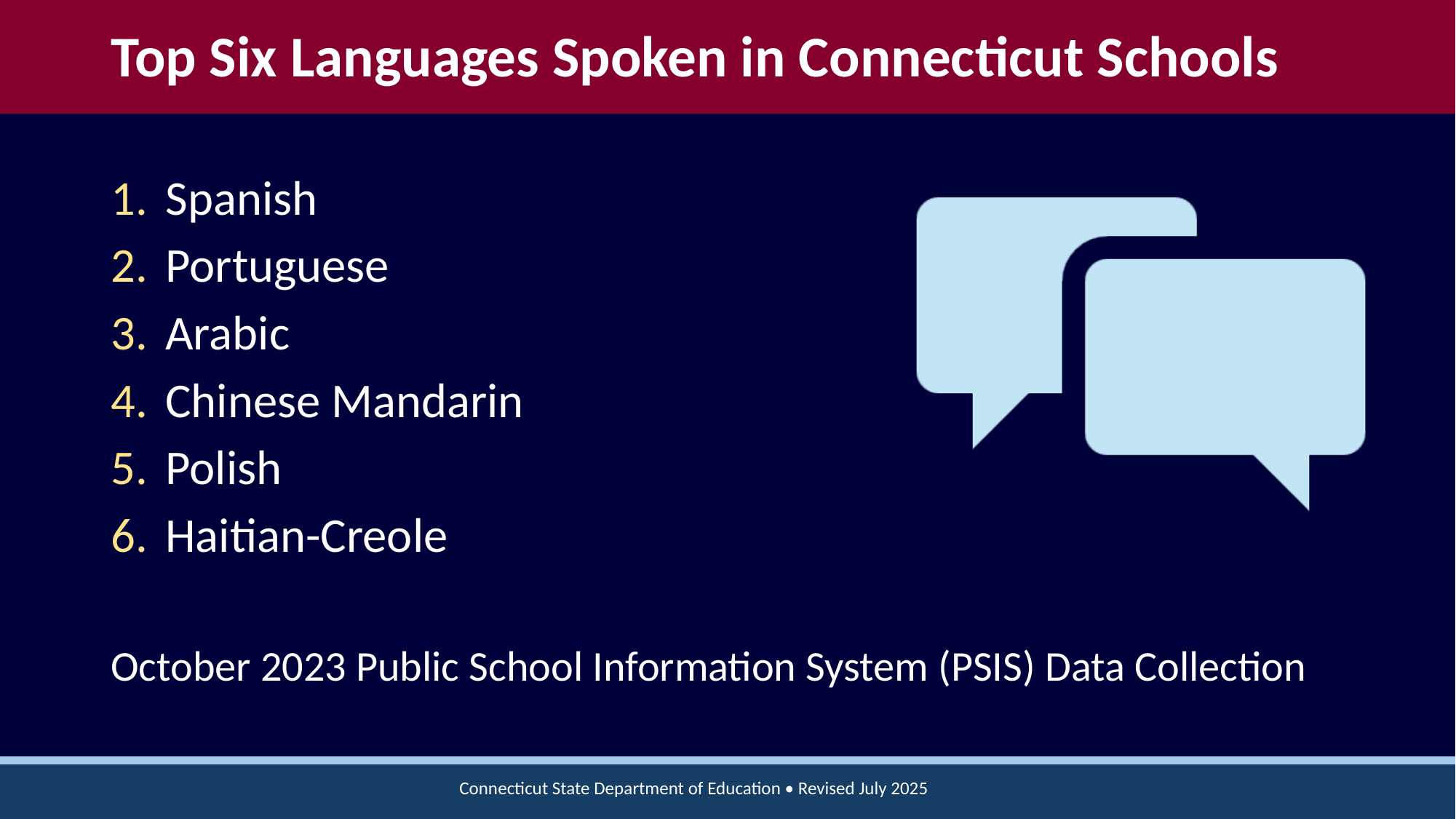

# Top Six Languages Spoken in Connecticut Schools
Spanish
Portuguese
Arabic
Chinese Mandarin
Polish
Haitian-Creole

October 2023 Public School Information System (PSIS) Data Collection

Connecticut State Department of Education • Revised July 2025